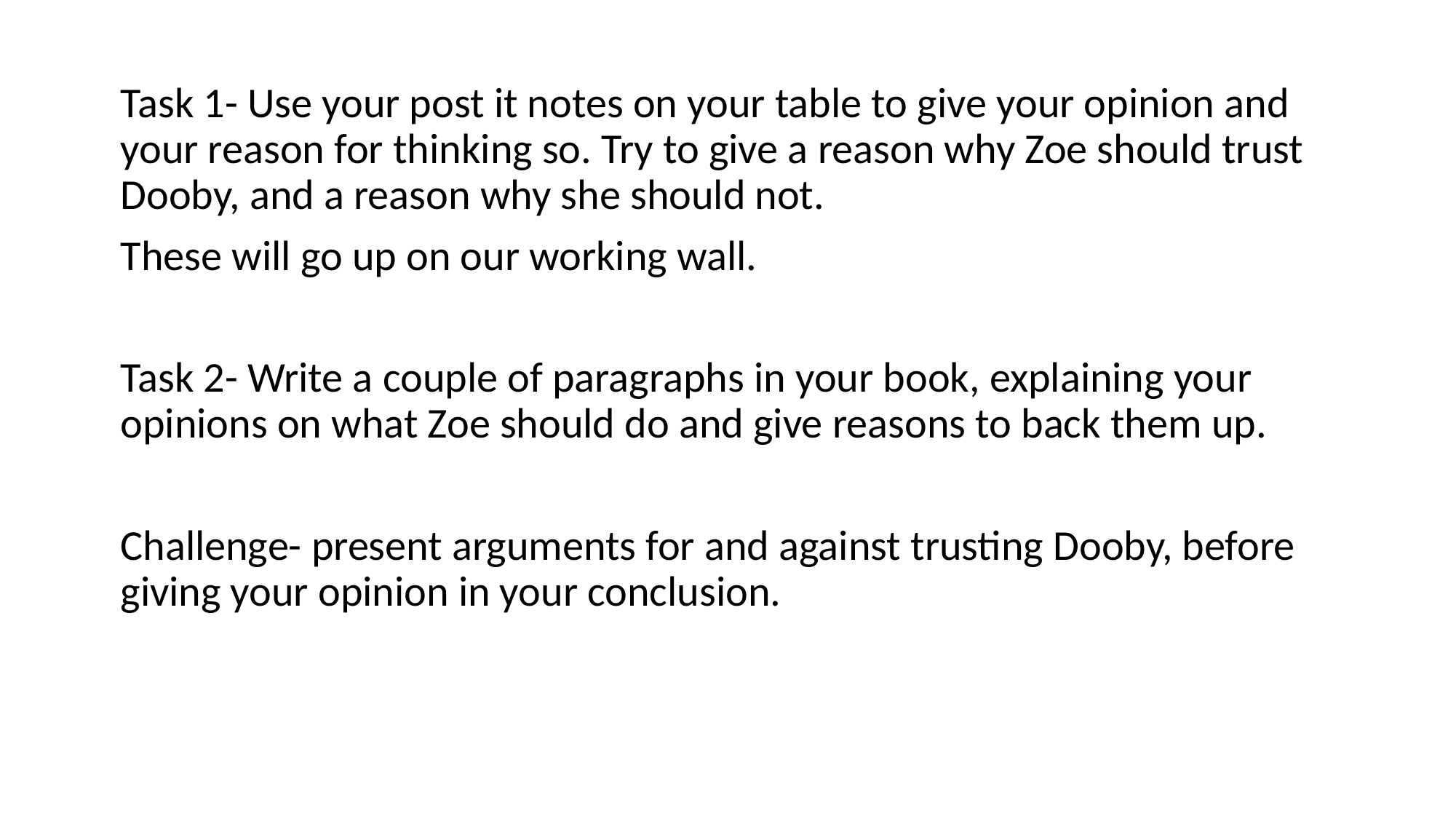

Task 1- Use your post it notes on your table to give your opinion and your reason for thinking so. Try to give a reason why Zoe should trust Dooby, and a reason why she should not.
These will go up on our working wall.

Task 2- Write a couple of paragraphs in your book, explaining your opinions on what Zoe should do and give reasons to back them up.

Challenge- present arguments for and against trusting Dooby, before giving your opinion in your conclusion.